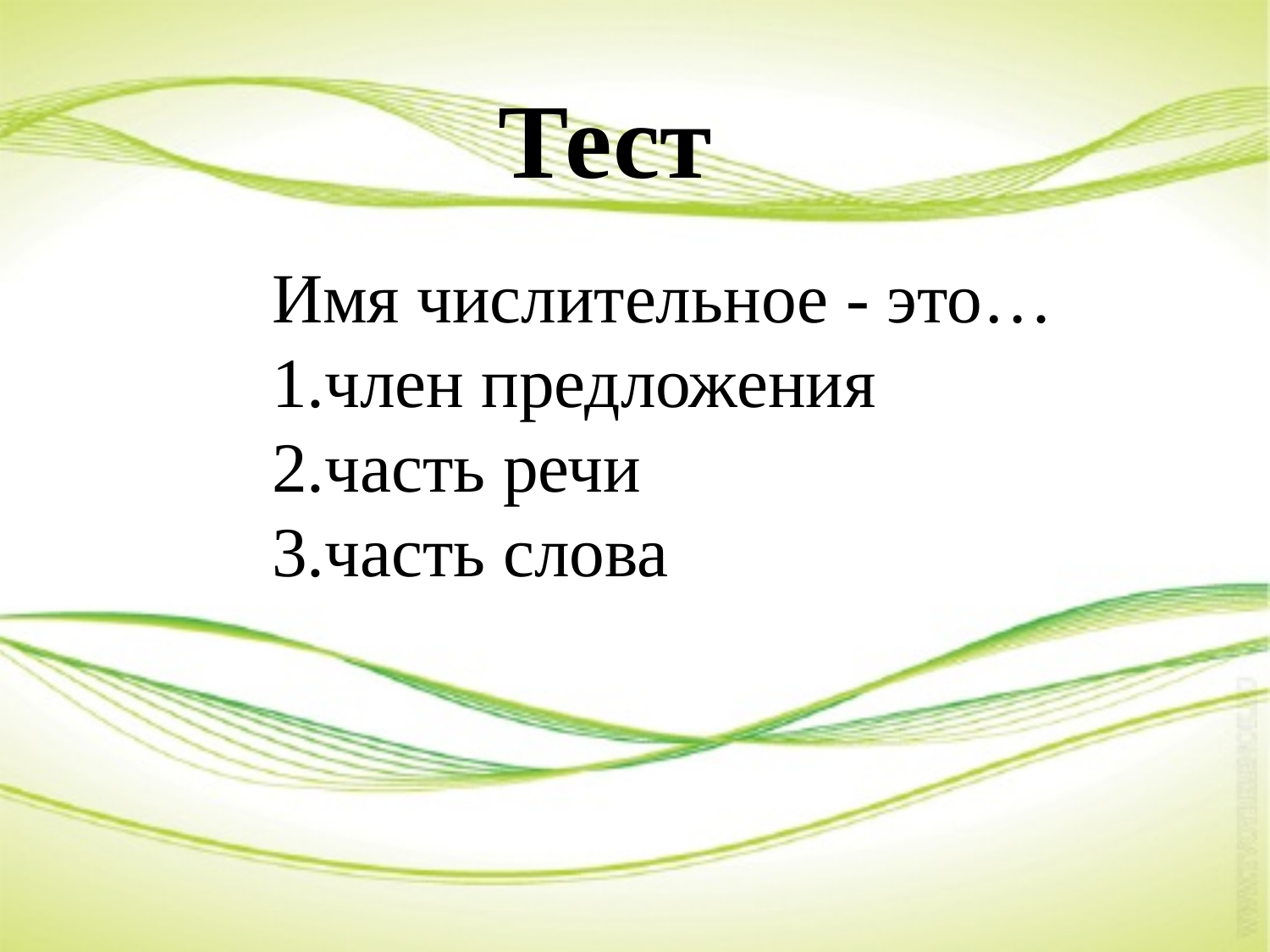

Тест
Имя числительное - это…
1.член предложения
2.часть речи
3.часть слова